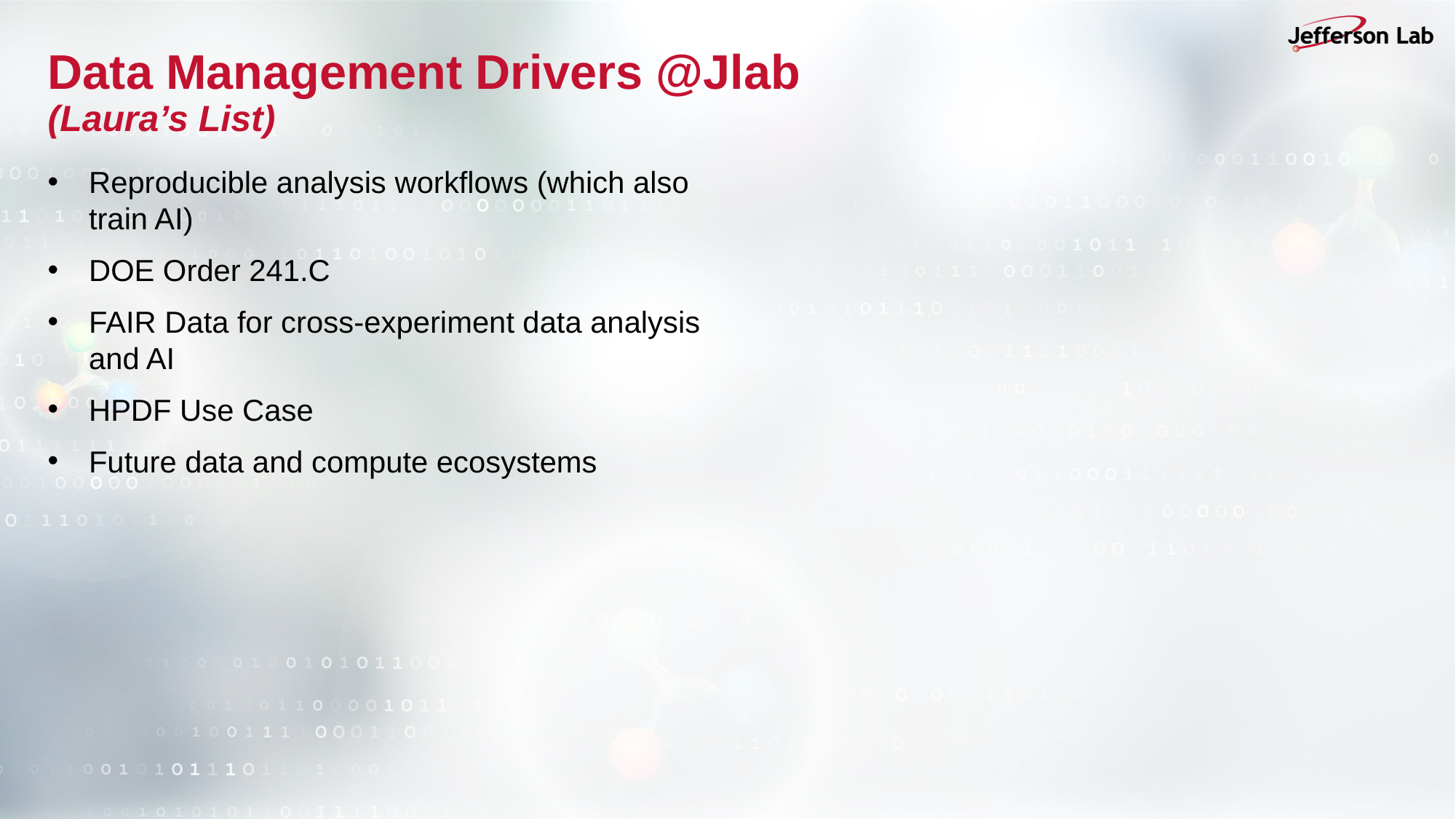

# Data Management Drivers @Jlab (Laura’s List)
Reproducible analysis workflows (which also train AI)
DOE Order 241.C
FAIR Data for cross-experiment data analysis and AI
HPDF Use Case
Future data and compute ecosystems